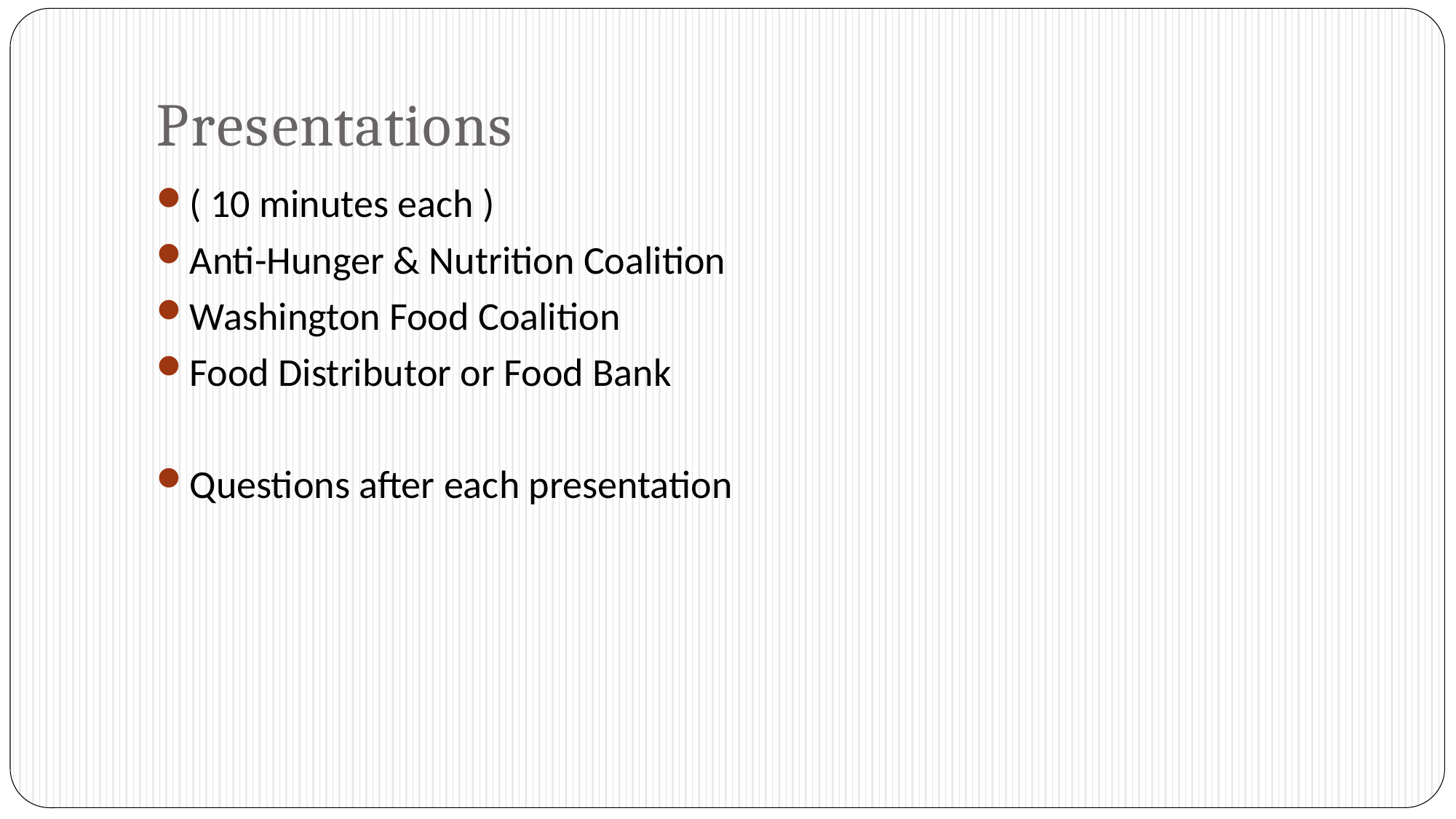

# Presentations
( 10 minutes each )
Anti-Hunger & Nutrition Coalition
Washington Food Coalition
Food Distributor or Food Bank

Questions after each presentation